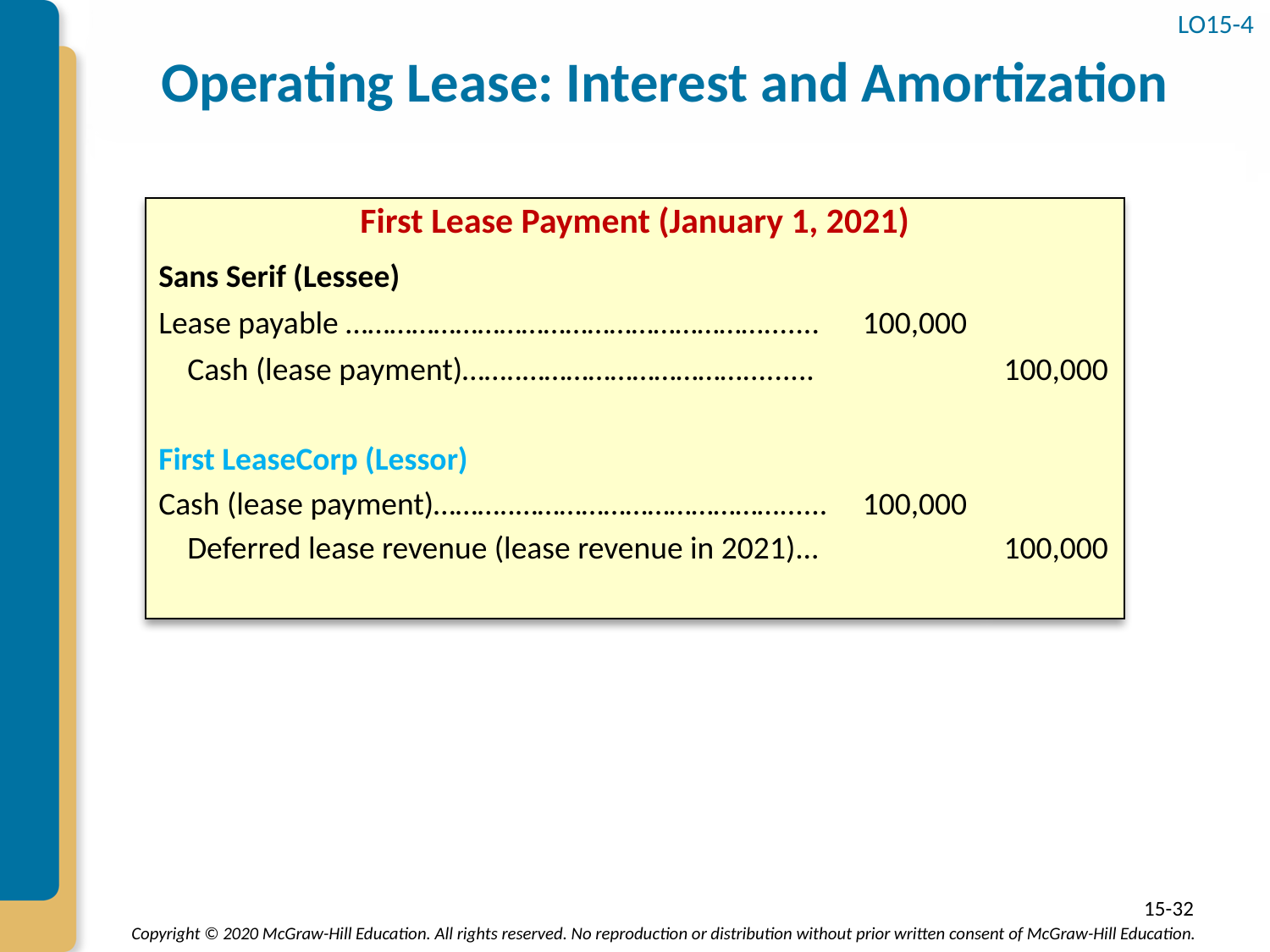

LO15-4
# Operating Lease: Interest and Amortization
| First Lease Payment (January 1, 2021) |  |  |
| --- | --- | --- |
| Sans Serif (Lessee) |  |  |
| Lease payable …………………………………………………....... | 100,000 |  |
| Cash (lease payment)……..…………………………......... |  | 100,000 |
|  |  |  |
| First LeaseCorp (Lessor) |  |  |
| Cash (lease payment)………..………………………………...... | 100,000 |  |
| Deferred lease revenue (lease revenue in 2021)... |  | 100,000 |
|  |  |  |
15-32